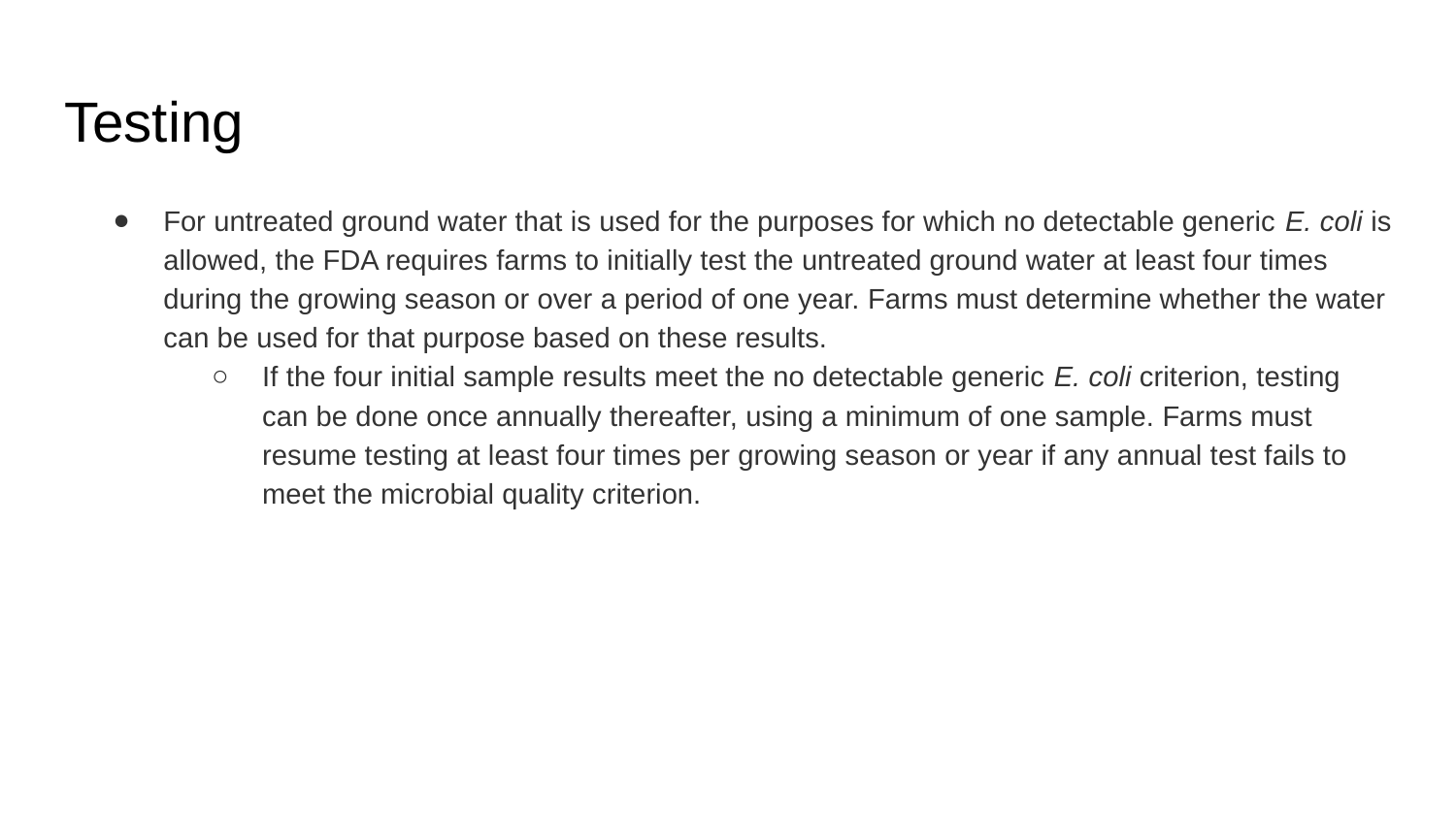

# Testing
For untreated ground water that is used for the purposes for which no detectable generic E. coli is allowed, the FDA requires farms to initially test the untreated ground water at least four times during the growing season or over a period of one year. Farms must determine whether the water can be used for that purpose based on these results.
If the four initial sample results meet the no detectable generic E. coli criterion, testing can be done once annually thereafter, using a minimum of one sample. Farms must resume testing at least four times per growing season or year if any annual test fails to meet the microbial quality criterion.